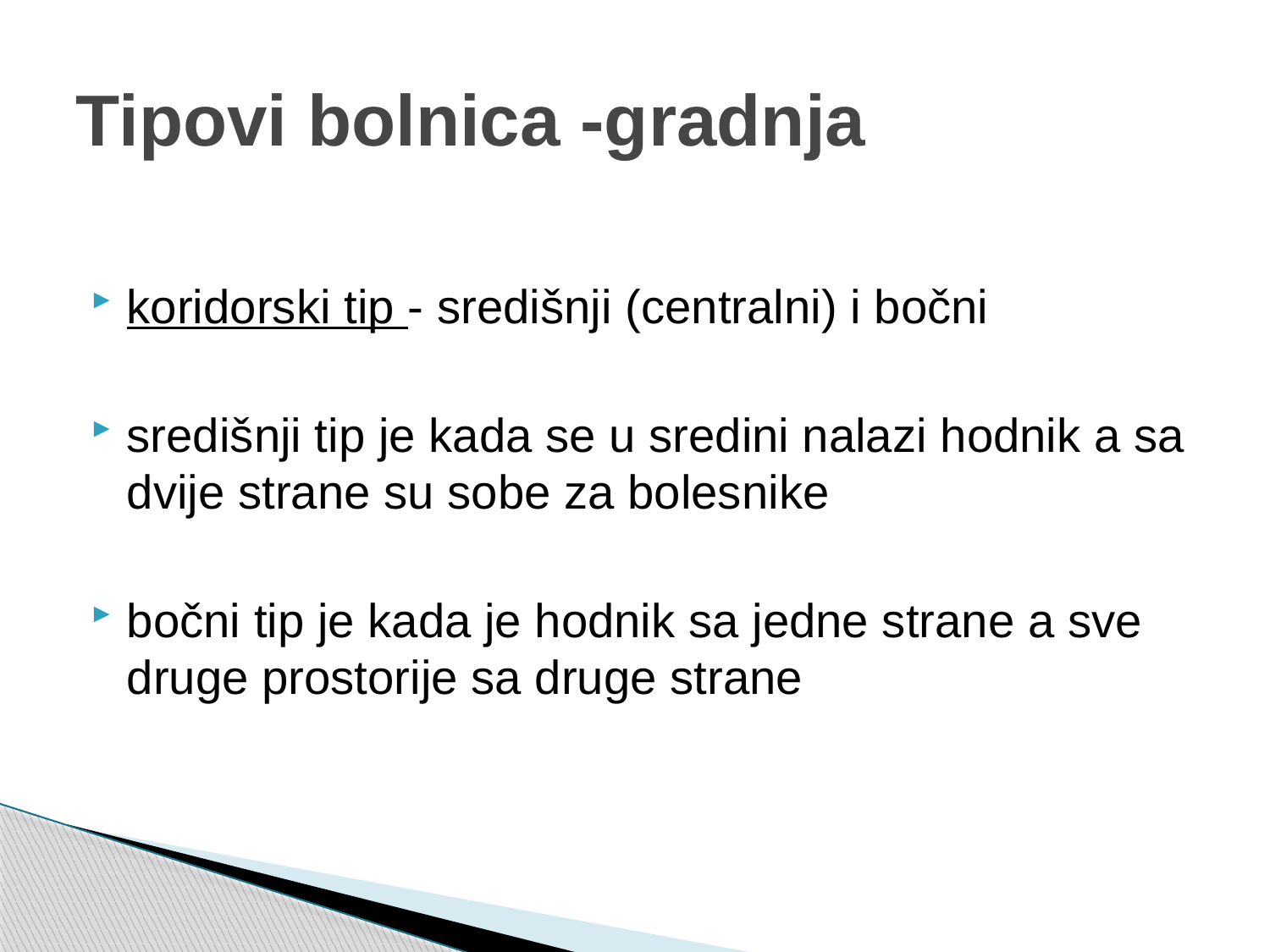

# Tipovi bolnica -gradnja

koridorski tip - središnji (centralni) i bočni

središnji tip je kada se u sredini nalazi hodnik a sa dvije strane su sobe za bolesnike

bočni tip je kada je hodnik sa jedne strane a sve druge prostorije sa druge strane